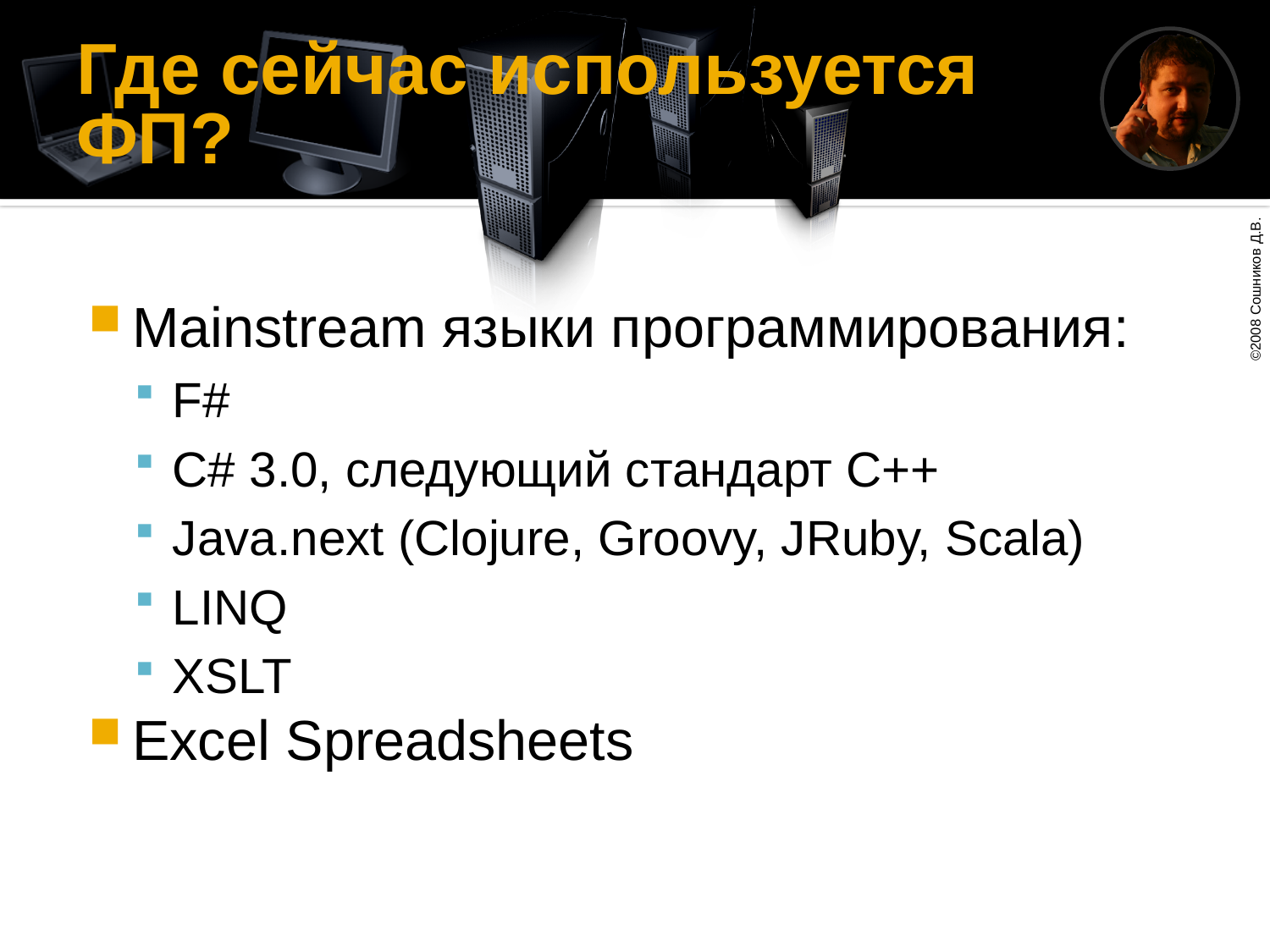

# Где сейчас используется ФП?
Mainstream языки программирования:
F#
C# 3.0, следующий стандарт C++
Java.next (Clojure, Groovy, JRuby, Scala)
LINQ
XSLT
Excel Spreadsheets